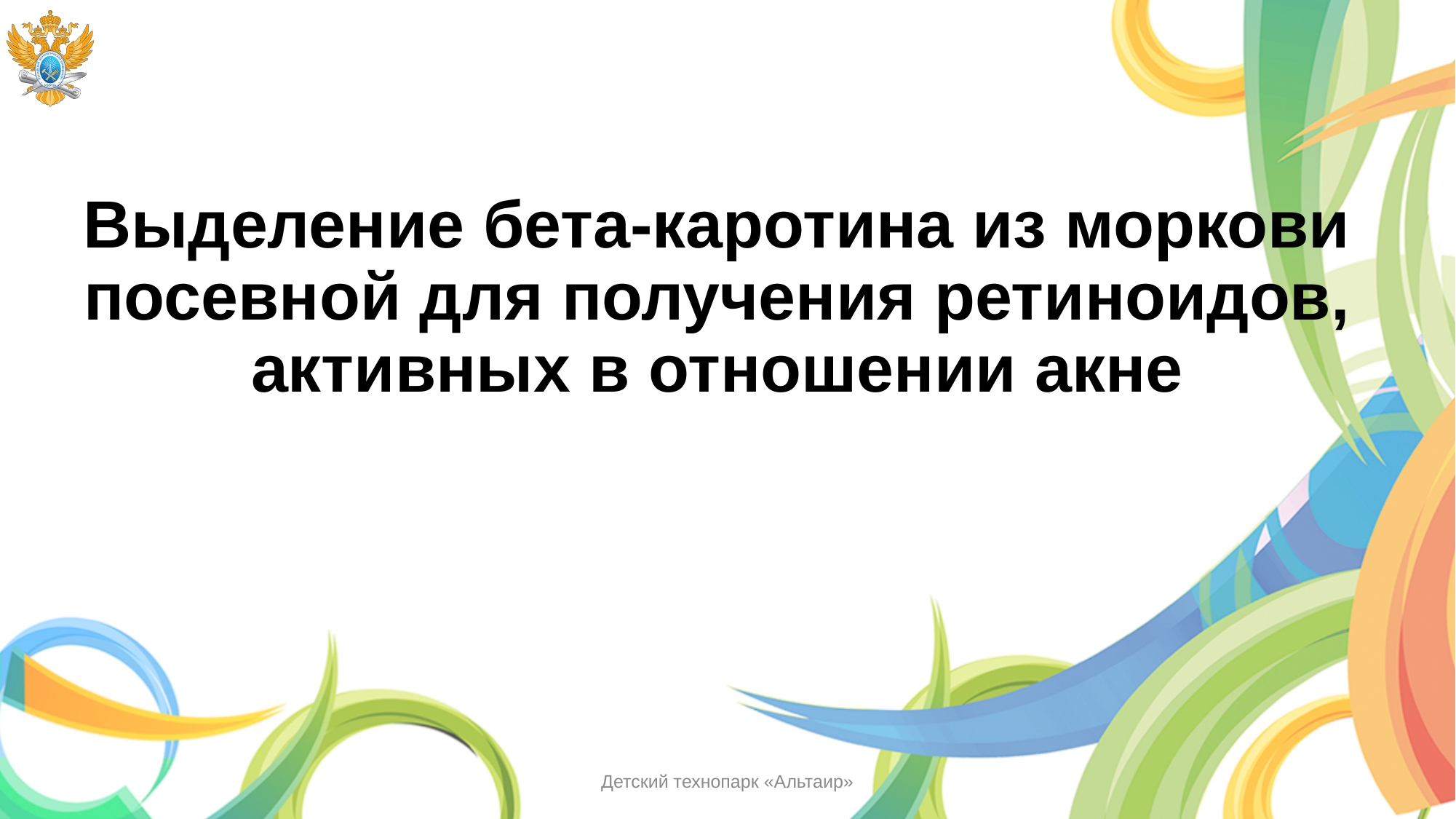

# Выделение бета-каротина из моркови посевной для получения ретиноидов, активных в отношении акне
Детский технопарк «Альтаир»